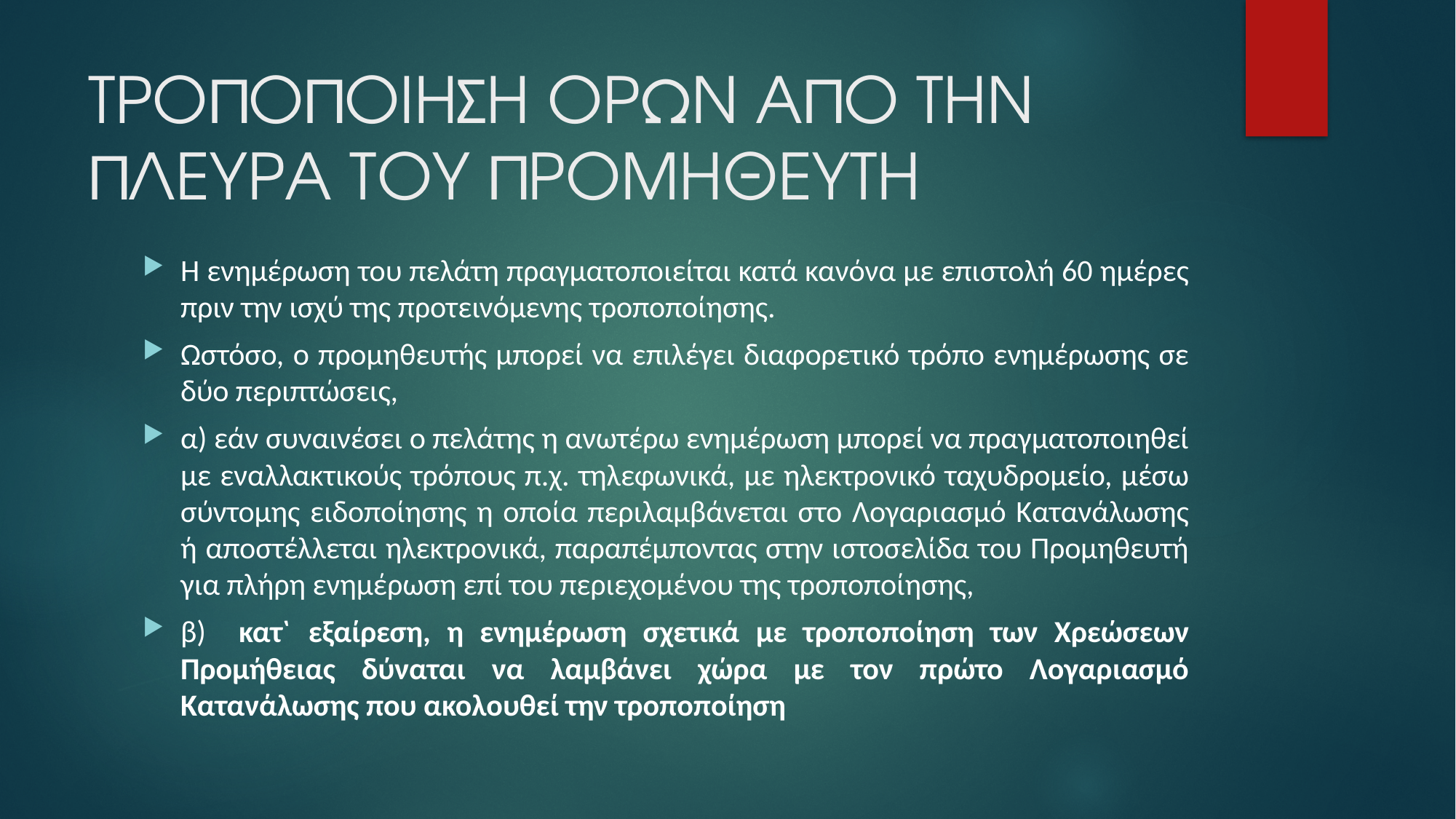

# ΤΡΟΠΟΠΟΙΗΣΗ ΟΡΩΝ ΑΠΟ ΤΗΝ ΠΛΕΥΡΑ ΤΟΥ ΠΡΟΜΗΘΕΥΤΗ
Η ενημέρωση του πελάτη πραγματοποιείται κατά κανόνα με επιστολή 60 ημέρες πριν την ισχύ της προτεινόμενης τροποποίησης.
Ωστόσο, ο προμηθευτής μπορεί να επιλέγει διαφορετικό τρόπο ενημέρωσης σε δύο περιπτώσεις,
α) εάν συναινέσει ο πελάτης η ανωτέρω ενημέρωση μπορεί να πραγματοποιηθεί με εναλλακτικούς τρόπους π.χ. τηλεφωνικά, με ηλεκτρονικό ταχυδρομείο, μέσω σύντομης ειδοποίησης η οποία περιλαμβάνεται στο Λογαριασμό Κατανάλωσης ή αποστέλλεται ηλεκτρονικά, παραπέμποντας στην ιστοσελίδα του Προμηθευτή για πλήρη ενημέρωση επί του περιεχομένου της τροποποίησης,
β)  κατ` εξαίρεση, η ενημέρωση σχετικά με τροποποίηση των Χρεώσεων Προμήθειας δύναται να λαμβάνει χώρα με τον πρώτο Λογαριασμό Κατανάλωσης που ακολουθεί την τροποποίηση